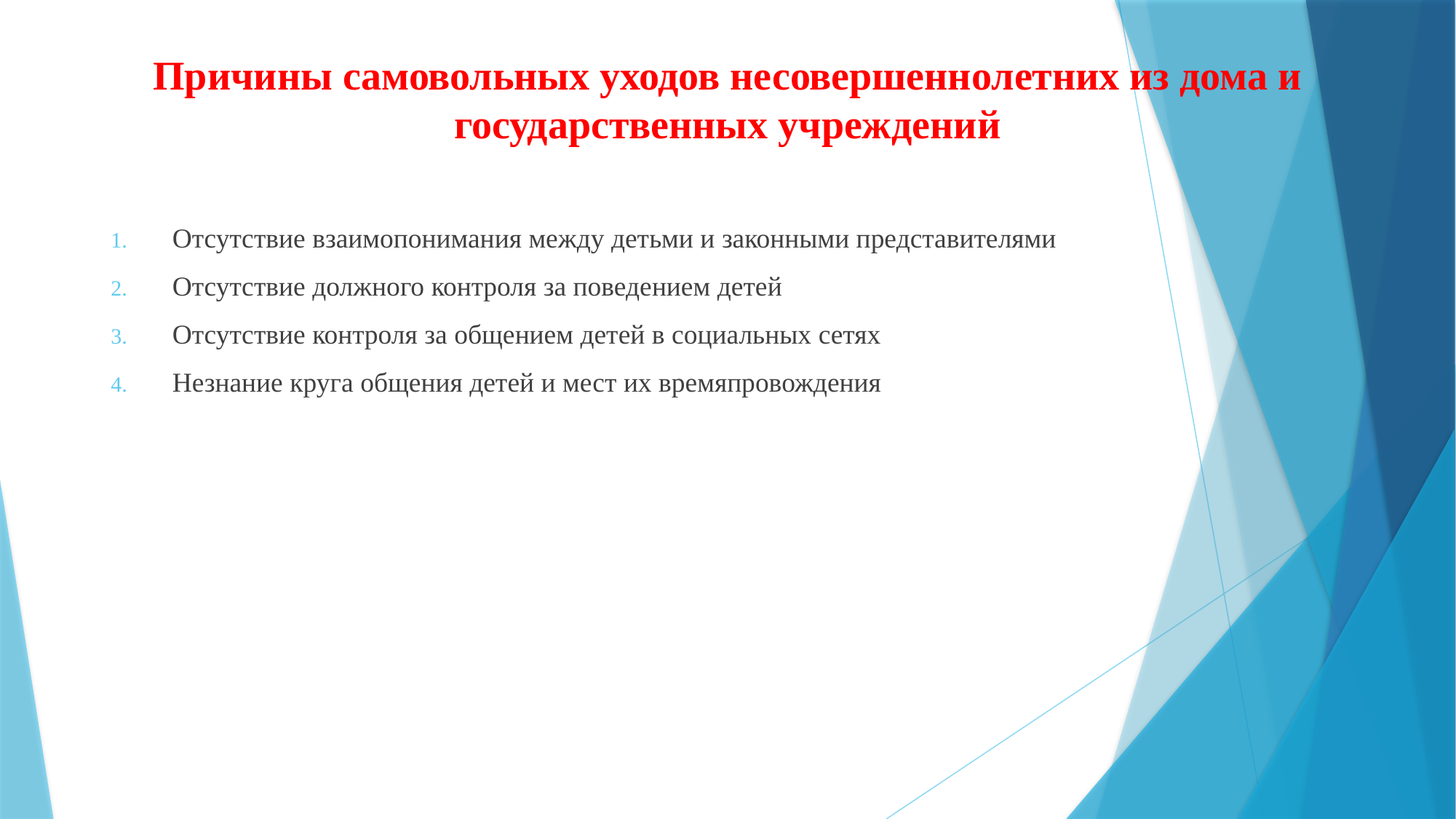

# Причины самовольных уходов несовершеннолетних из дома и государственных учреждений

Отсутствие взаимопонимания между детьми и законными представителями
Отсутствие должного контроля за поведением детей
Отсутствие контроля за общением детей в социальных сетях
Незнание круга общения детей и мест их времяпровождения